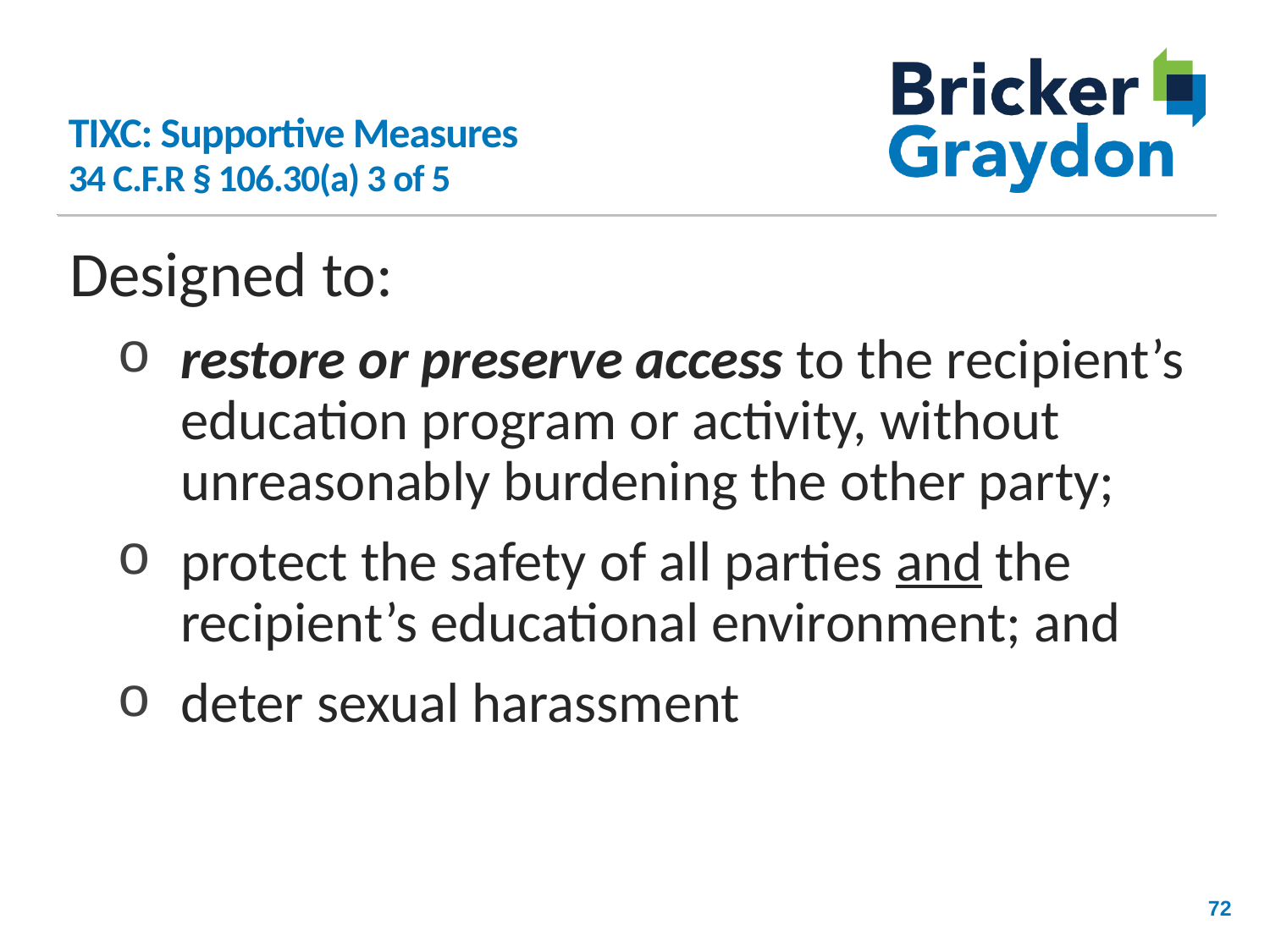

# TIXC: Supportive Measures 34 C.F.R § 106.30(a) 3 of 5
Designed to:
restore or preserve access to the recipient’s education program or activity, without unreasonably burdening the other party;
protect the safety of all parties and the recipient’s educational environment; and
deter sexual harassment

72